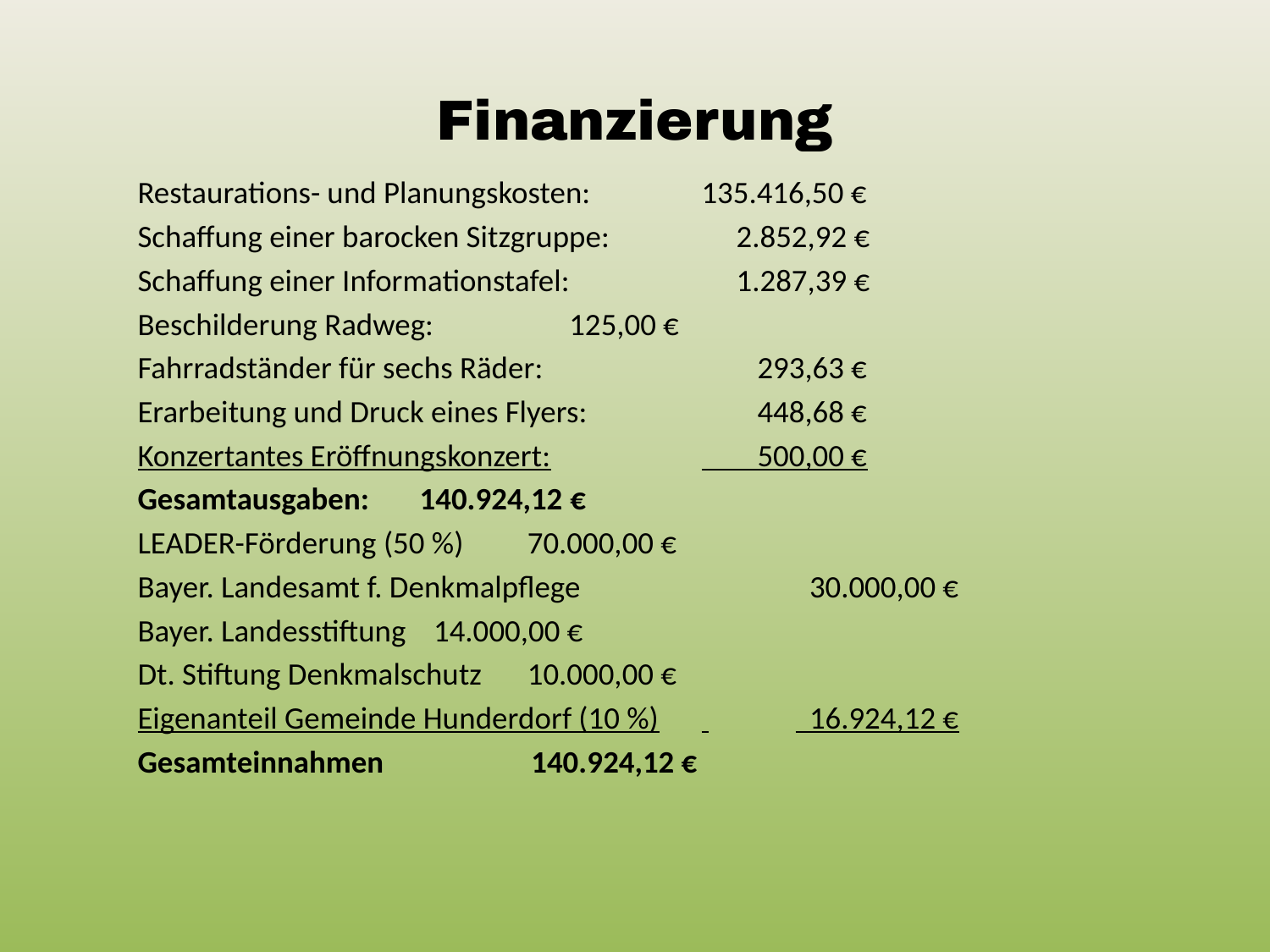

# Finanzierung
Restaurations- und Planungskosten:			135.416,50 €
Schaffung einer barocken Sitzgruppe:			     2.852,92 €
Schaffung einer Informationstafel:			     1.287,39 €
Beschilderung Radweg:				        125,00 €
Fahrradständer für sechs Räder:			        293,63 €
Erarbeitung und Druck eines Flyers:			        448,68 €
Konzertantes Eröffnungskonzert:			        500,00 €
Gesamtausgaben:					140.924,12 €
LEADER-Förderung (50 %)				  70.000,00 €
Bayer. Landesamt f. Denkmalpflege		 	  30.000,00 €
Bayer. Landesstiftung				  14.000,00 €
Dt. Stiftung Denkmalschutz				  10.000,00 €
Eigenanteil Gemeinde Hunderdorf (10 %)	 	  16.924,12 €
Gesamteinnahmen			                140.924,12 €